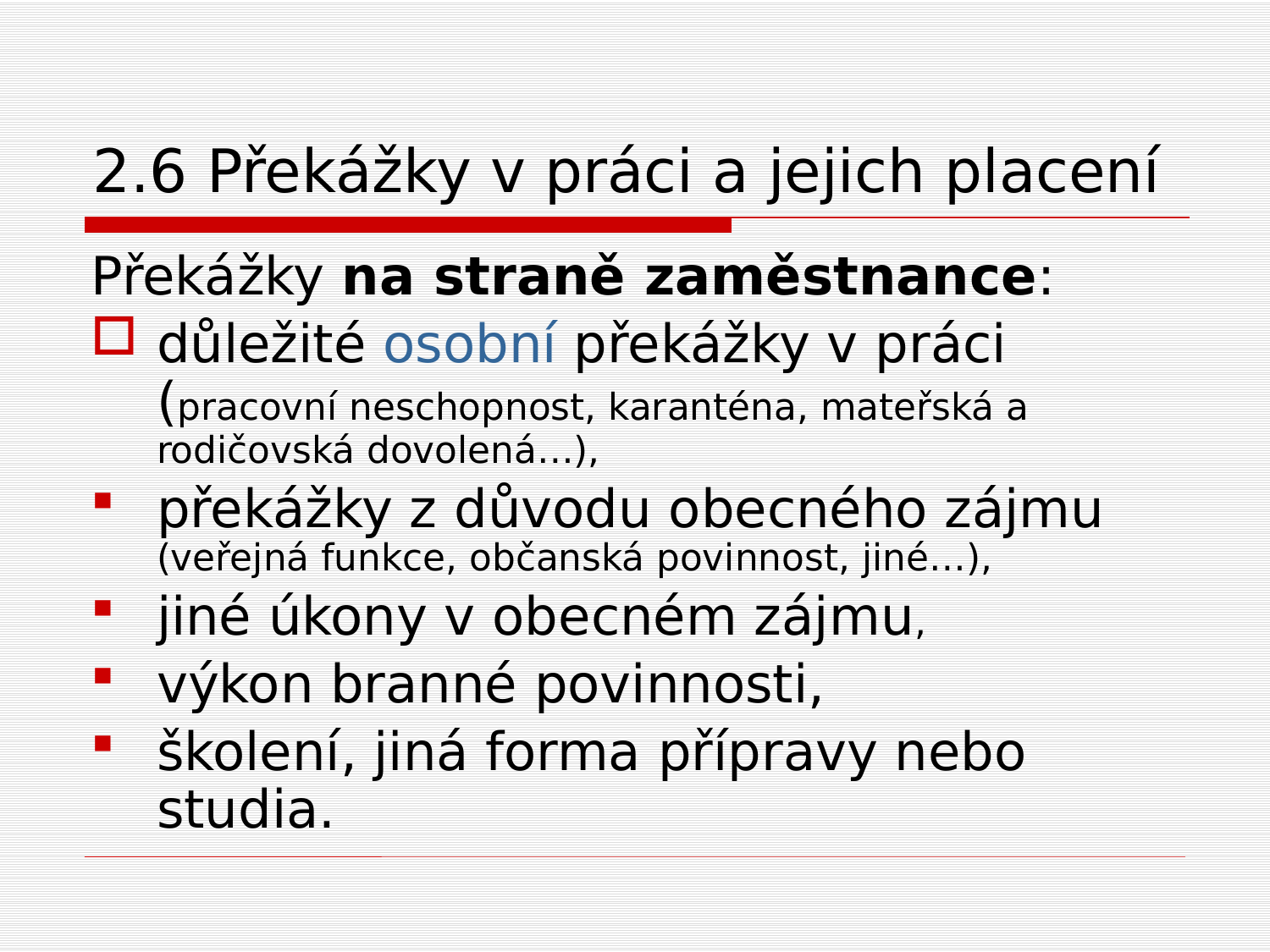

# 2.6 Překážky v práci a jejich placení
Překážky na straně zaměstnance:
důležité osobní překážky v práci (pracovní neschopnost, karanténa, mateřská a rodičovská dovolená…),
překážky z důvodu obecného zájmu (veřejná funkce, občanská povinnost, jiné…),
jiné úkony v obecném zájmu,
výkon branné povinnosti,
školení, jiná forma přípravy nebo studia.